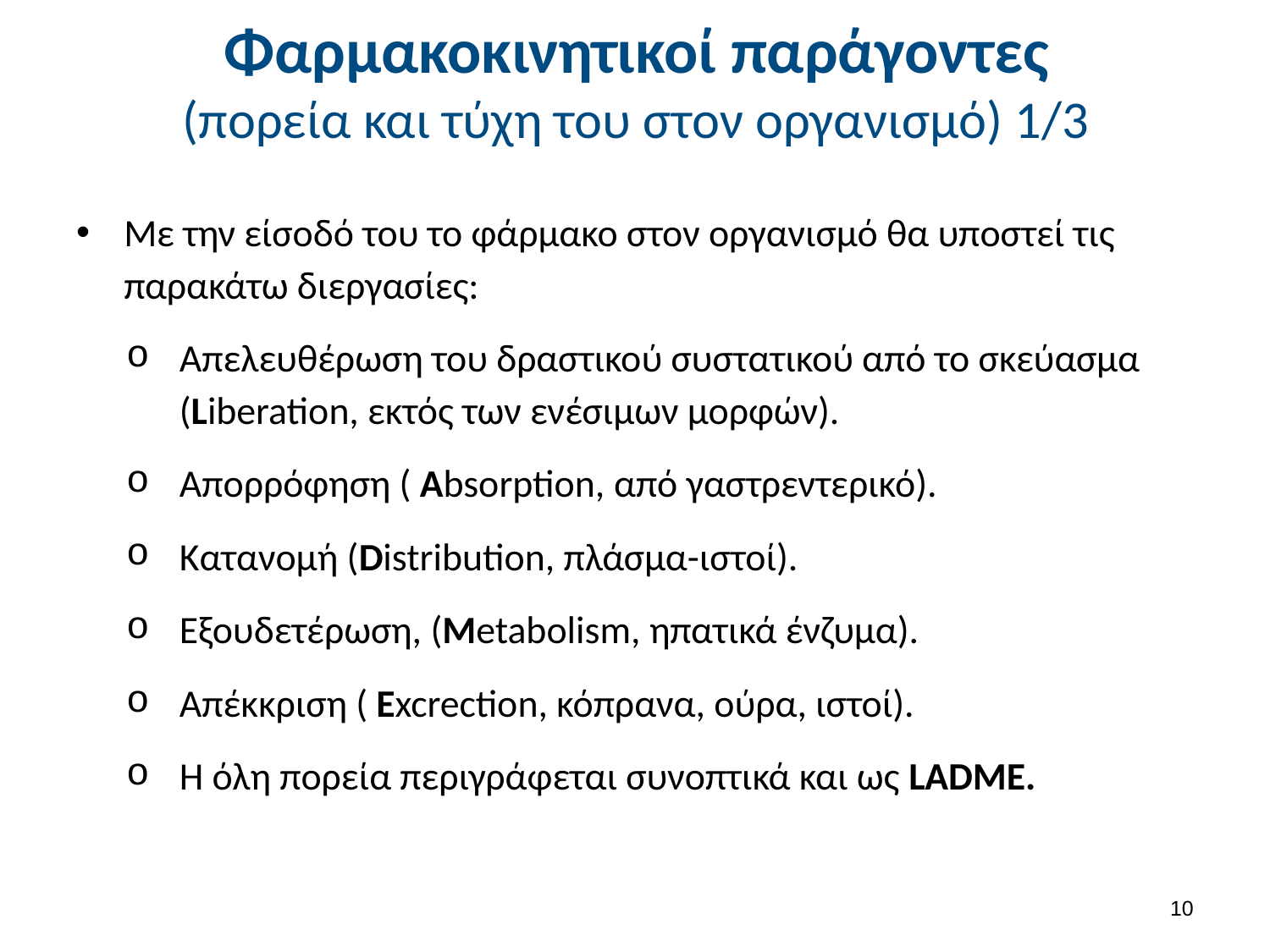

# Φαρμακοκινητικοί παράγοντες (πορεία και τύχη του στον οργανισμό) 1/3
Με την είσοδό του το φάρμακο στον οργανισμό θα υποστεί τις παρακάτω διεργασίες:
Απελευθέρωση του δραστικού συστατικού από το σκεύασμα (Liberation, εκτός των ενέσιμων μορφών).
Απορρόφηση ( Absorption, από γαστρεντερικό).
Κατανομή (Distribution, πλάσμα-ιστοί).
Εξουδετέρωση, (Metabolism, ηπατικά ένζυμα).
Απέκκριση ( Excrection, κόπρανα, ούρα, ιστοί).
Η όλη πορεία περιγράφεται συνοπτικά και ως LADME.
10